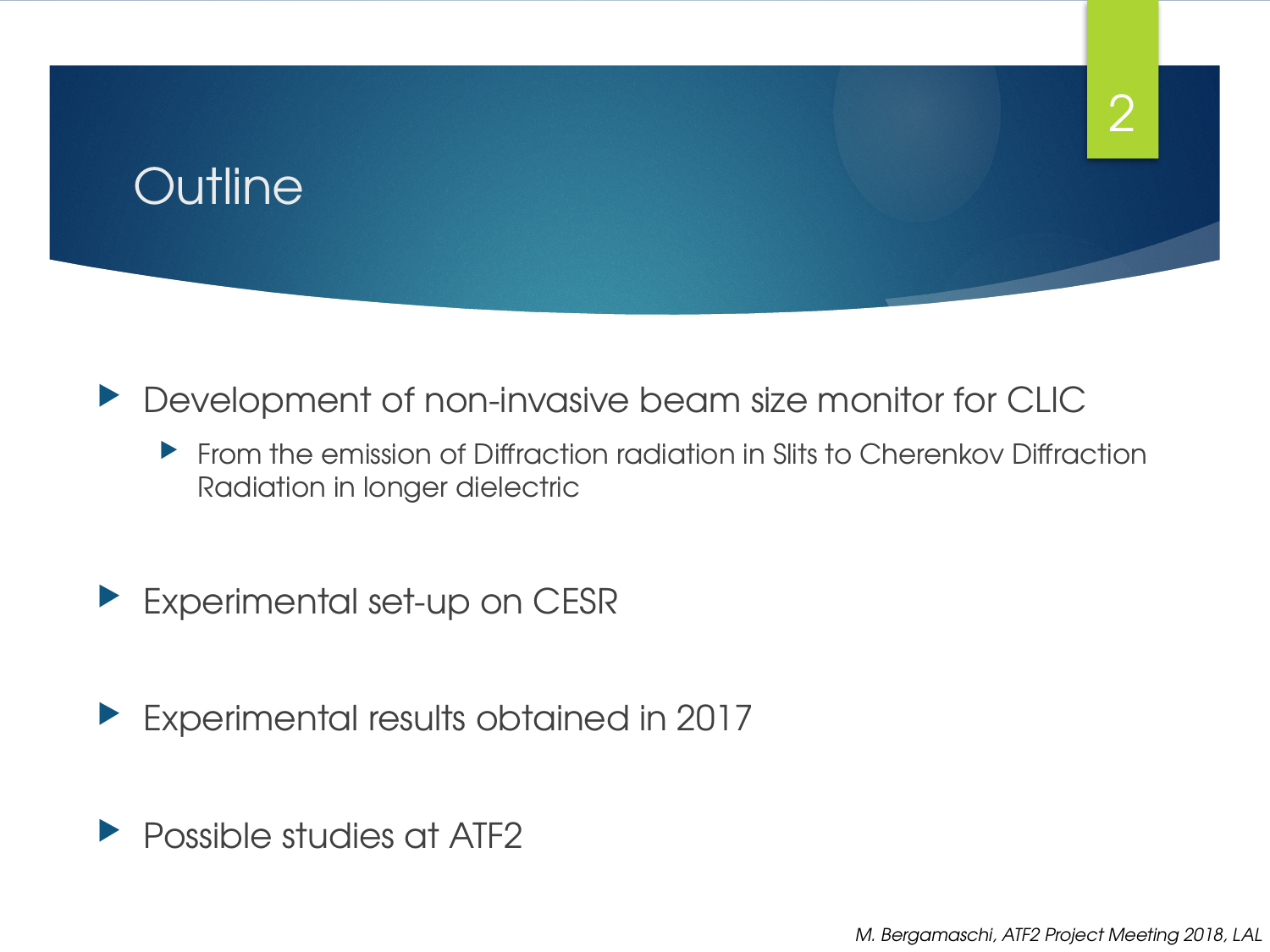

2
# Outline
Development of non-invasive beam size monitor for CLIC
From the emission of Diffraction radiation in Slits to Cherenkov Diffraction Radiation in longer dielectric

Experimental set-up on CESR

Experimental results obtained in 2017

Possible studies at ATF2
M. Bergamaschi, ATF2 Project Meeting 2018, LAL